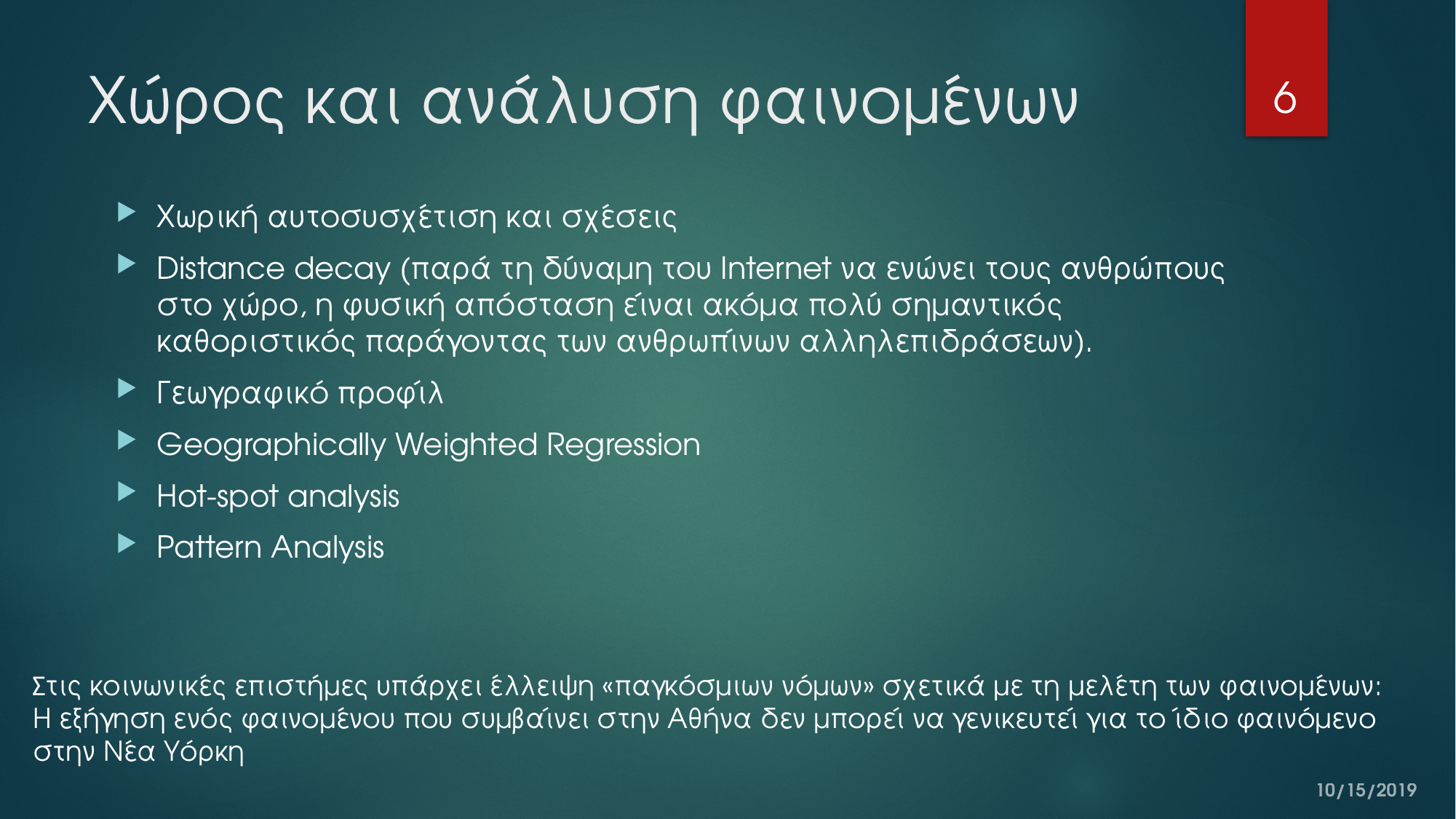

6
# Χώρος και ανάλυση φαινομένων
Χωρική αυτοσυσχέτιση και σχέσεις
Distance decay (παρά τη δύναμη του Internet να ενώνει τους ανθρώπους στο χώρο, η φυσική απόσταση είναι ακόμα πολύ σημαντικός καθοριστικός παράγοντας των ανθρωπίνων αλληλεπιδράσεων).
Γεωγραφικό προφίλ
Geographically Weighted Regression
Hot-spot analysis
Pattern Analysis

Στις κοινωνικές επιστήμες υπάρχει έλλειψη «παγκόσμιων νόμων» σχετικά με τη μελέτη των φαινομένων:
Η εξήγηση ενός φαινομένου που συμβαίνει στην Αθήνα δεν μπορεί να γενικευτεί για το ίδιο φαινόμενο στην Νέα Υόρκη
10/15/2019